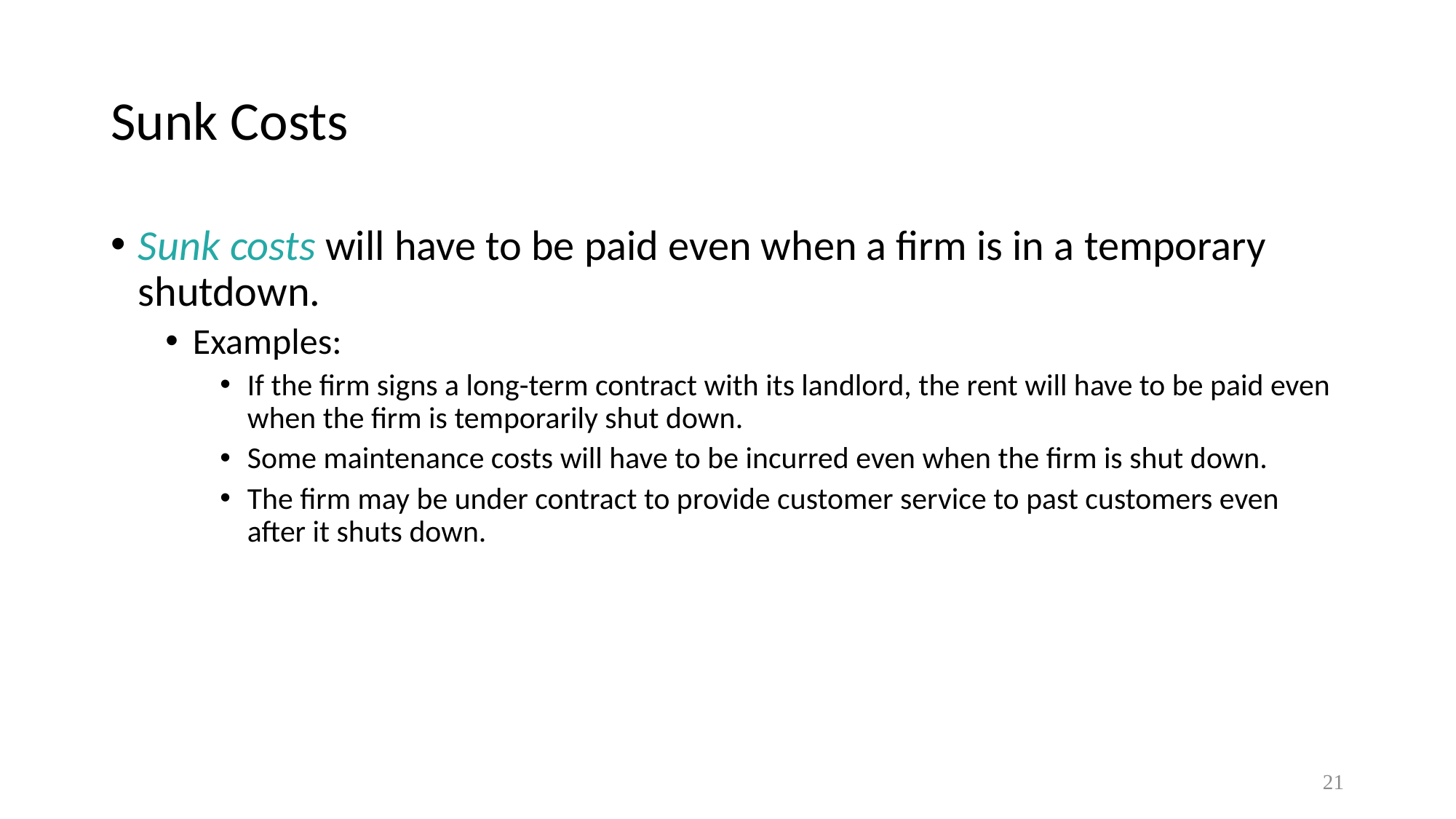

# Sunk Costs
Sunk costs will have to be paid even when a firm is in a temporary shutdown.
Examples:
If the firm signs a long-term contract with its landlord, the rent will have to be paid even when the firm is temporarily shut down.
Some maintenance costs will have to be incurred even when the firm is shut down.
The firm may be under contract to provide customer service to past customers even after it shuts down.
21